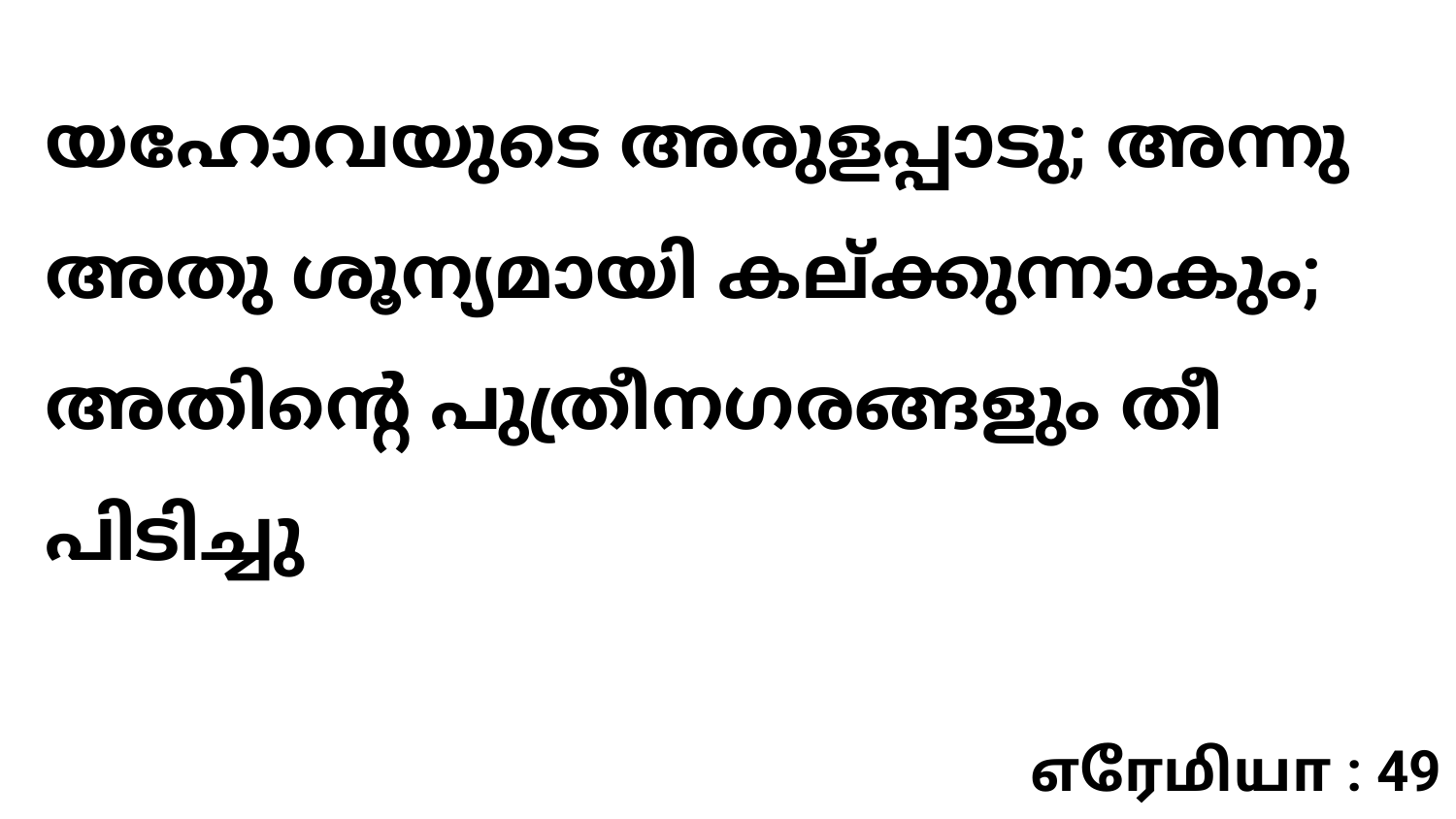

യഹോവയുടെ അരുളപ്പാടു; അന്നു അതു ശൂന്യമായി കല്ക്കുന്നാകും; അതിന്റെ പുത്രീനഗരങ്ങളും തീ പിടിച്ചു
எரேமியா : 49